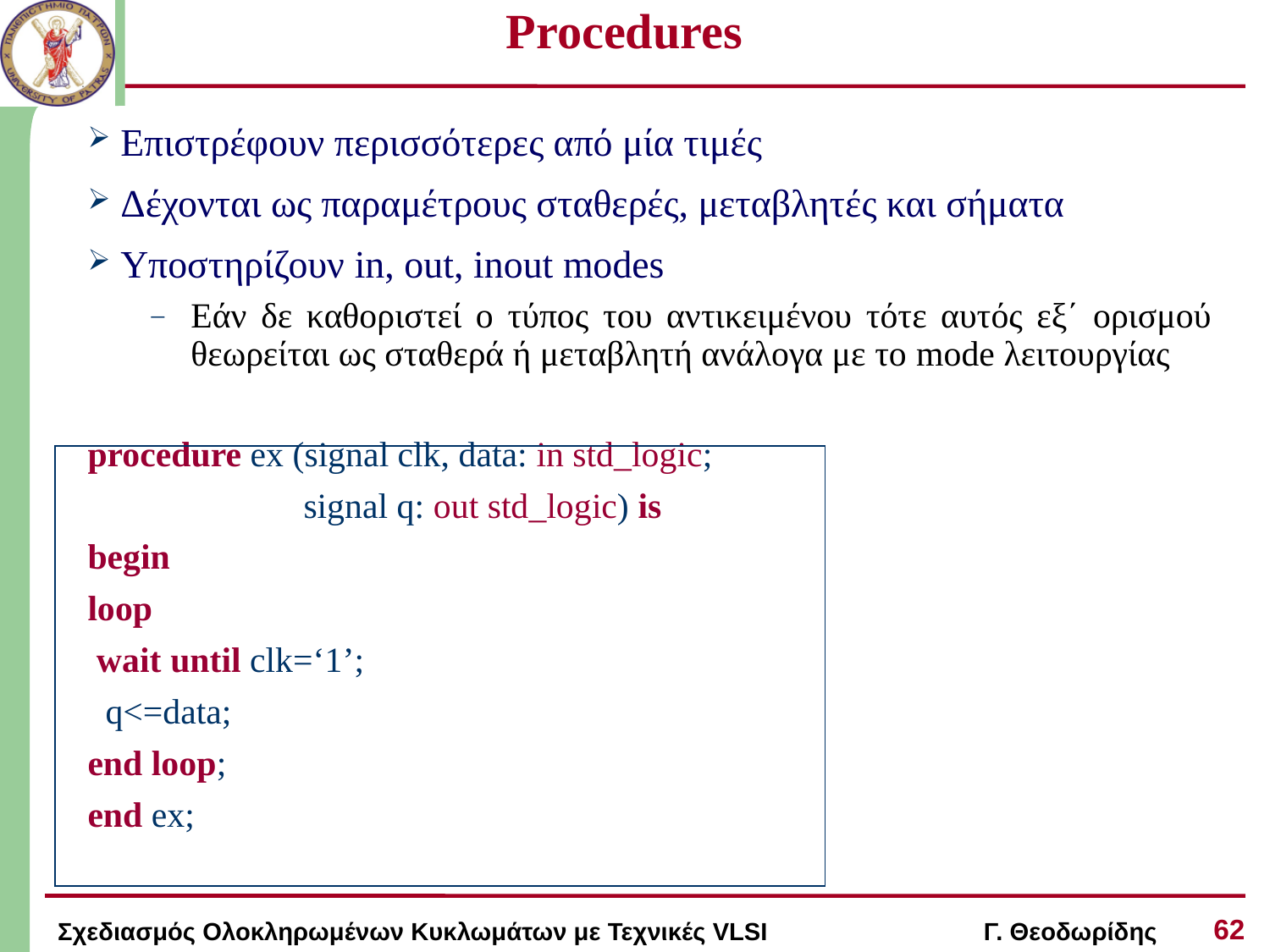

# Procedures
 Επιστρέφουν περισσότερες από μία τιμές
 Δέχονται ως παραμέτρους σταθερές, μεταβλητές και σήματα
 Υποστηρίζουν in, out, inout modes
Εάν δε καθοριστεί ο τύπος του αντικειμένου τότε αυτός εξ΄ ορισμού θεωρείται ως σταθερά ή μεταβλητή ανάλογα με το mode λειτουργίας

procedure ex (signal clk, data: in std_logic;
	          signal q: out std_logic) is
begin
loop
 wait until clk=‘1’;
  q<=data;
end loop;
end ex;

62
Σχεδιασμός Ολοκληρωμένων Κυκλωμάτων με Τεχνικές VLSI                               Γ. Θεοδωρίδης